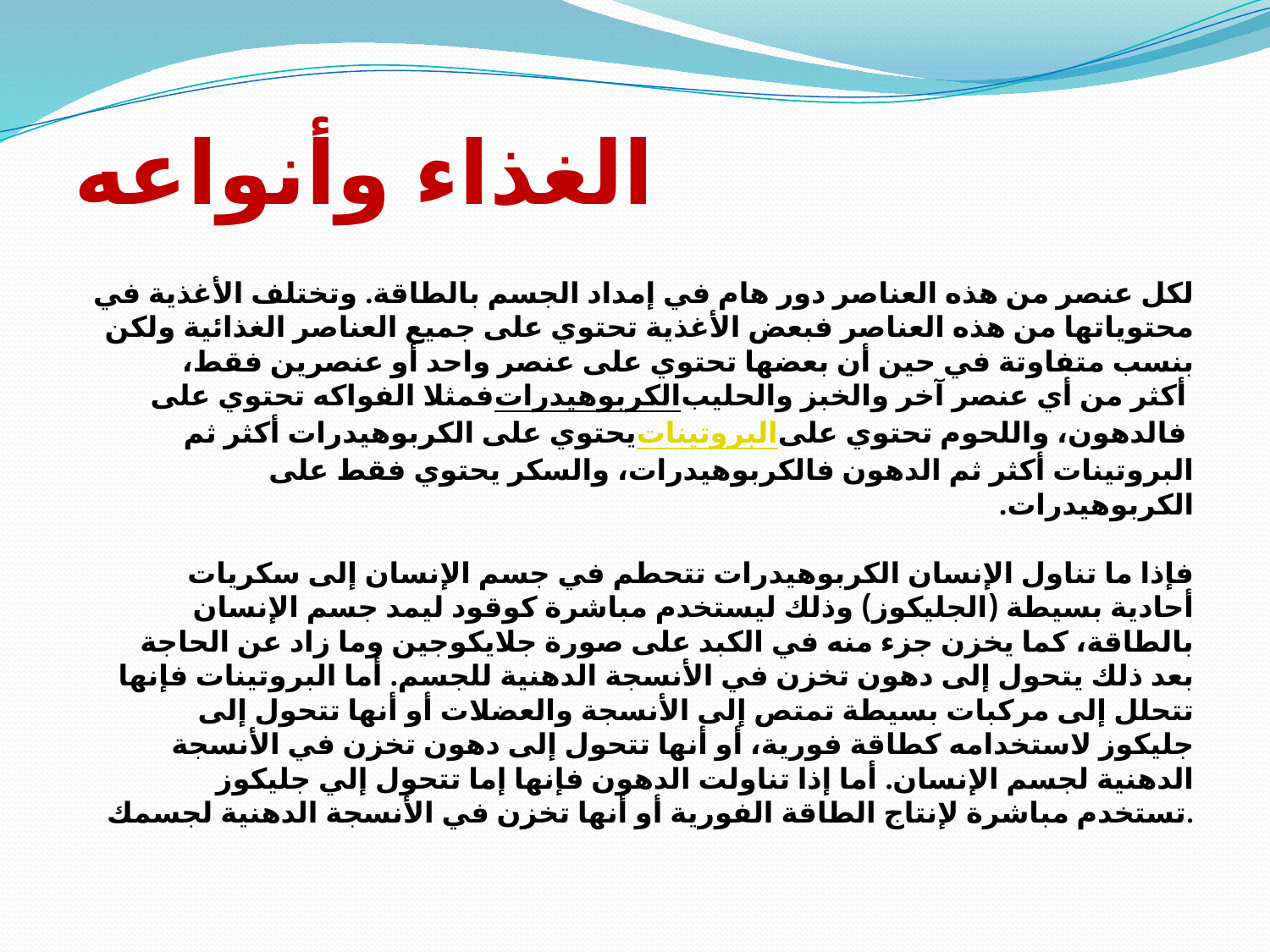

# الغذاء وأنواعه
لكل عنصر من هذه العناصر دور هام في إمداد الجسم بالطاقة. وتختلف الأغذية في محتوياتها من هذه العناصر فبعض الأغذية تحتوي على جميع العناصر الغذائية ولكن بنسب متفاوتة في حين أن بعضها تحتوي على عنصر واحد أو عنصرين فقط، فمثلا الفواكه تحتوي على الكربوهيدرات أكثر من أي عنصر آخر والخبز والحليب يحتوي على الكربوهيدرات أكثر ثم البروتينات فالدهون، واللحوم تحتوي على البروتينات أكثر ثم الدهون فالكربوهيدرات، والسكر يحتوي فقط على الكربوهيدرات.
فإذا ما تناول الإنسان الكربوهيدرات تتحطم في جسم الإنسان إلى سكريات أحادية بسيطة (الجليكوز) وذلك ليستخدم مباشرة كوقود ليمد جسم الإنسان بالطاقة، كما يخزن جزء منه في الكبد على صورة جلايكوجين وما زاد عن الحاجة بعد ذلك يتحول إلى دهون تخزن في الأنسجة الدهنية للجسم. أما البروتينات فإنها تتحلل إلى مركبات بسيطة تمتص إلى الأنسجة والعضلات أو أنها تتحول إلى جليكوز لاستخدامه كطاقة فورية، أو أنها تتحول إلى دهون تخزن في الأنسجة الدهنية لجسم الإنسان. أما إذا تناولت الدهون فإنها إما تتحول إلي جليكوز تستخدم مباشرة لإنتاج الطاقة الفورية أو أنها تخزن في الأنسجة الدهنية لجسمك.